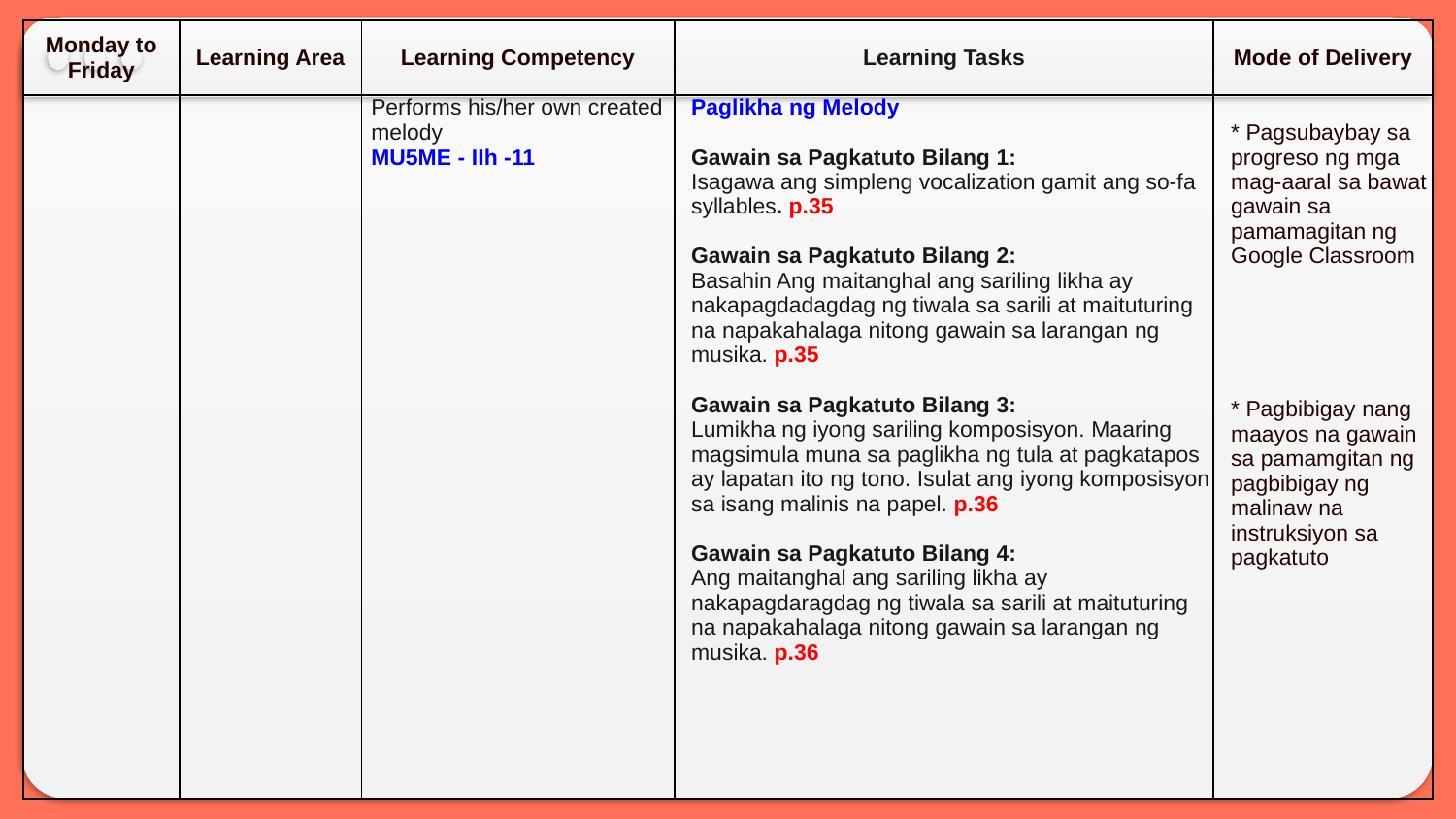

| Monday to Friday | Learning Area | Learning Competency | Learning Tasks | Mode of Delivery |
| --- | --- | --- | --- | --- |
|  |  | Performs his/her own created melody MU5ME - IIh -11 | Paglikha ng Melody Gawain sa Pagkatuto Bilang 1: Isagawa ang simpleng vocalization gamit ang so-fa syllables. p.35 Gawain sa Pagkatuto Bilang 2: Basahin Ang maitanghal ang sariling likha ay nakapagdadagdag ng tiwala sa sarili at maituturing na napakahalaga nitong gawain sa larangan ng musika. p.35 Gawain sa Pagkatuto Bilang 3: Lumikha ng iyong sariling komposisyon. Maaring magsimula muna sa paglikha ng tula at pagkatapos ay lapatan ito ng tono. Isulat ang iyong komposisyon sa isang malinis na papel. p.36 Gawain sa Pagkatuto Bilang 4: Ang maitanghal ang sariling likha ay nakapagdaragdag ng tiwala sa sarili at maituturing na napakahalaga nitong gawain sa larangan ng musika. p.36 | \* Pagsubaybay sa progreso ng mga mag-aaral sa bawat gawain sa pamamagitan ng Google Classroom   \* Pagbibigay nang maayos na gawain sa pamamgitan ng pagbibigay ng malinaw na instruksiyon sa pagkatuto |